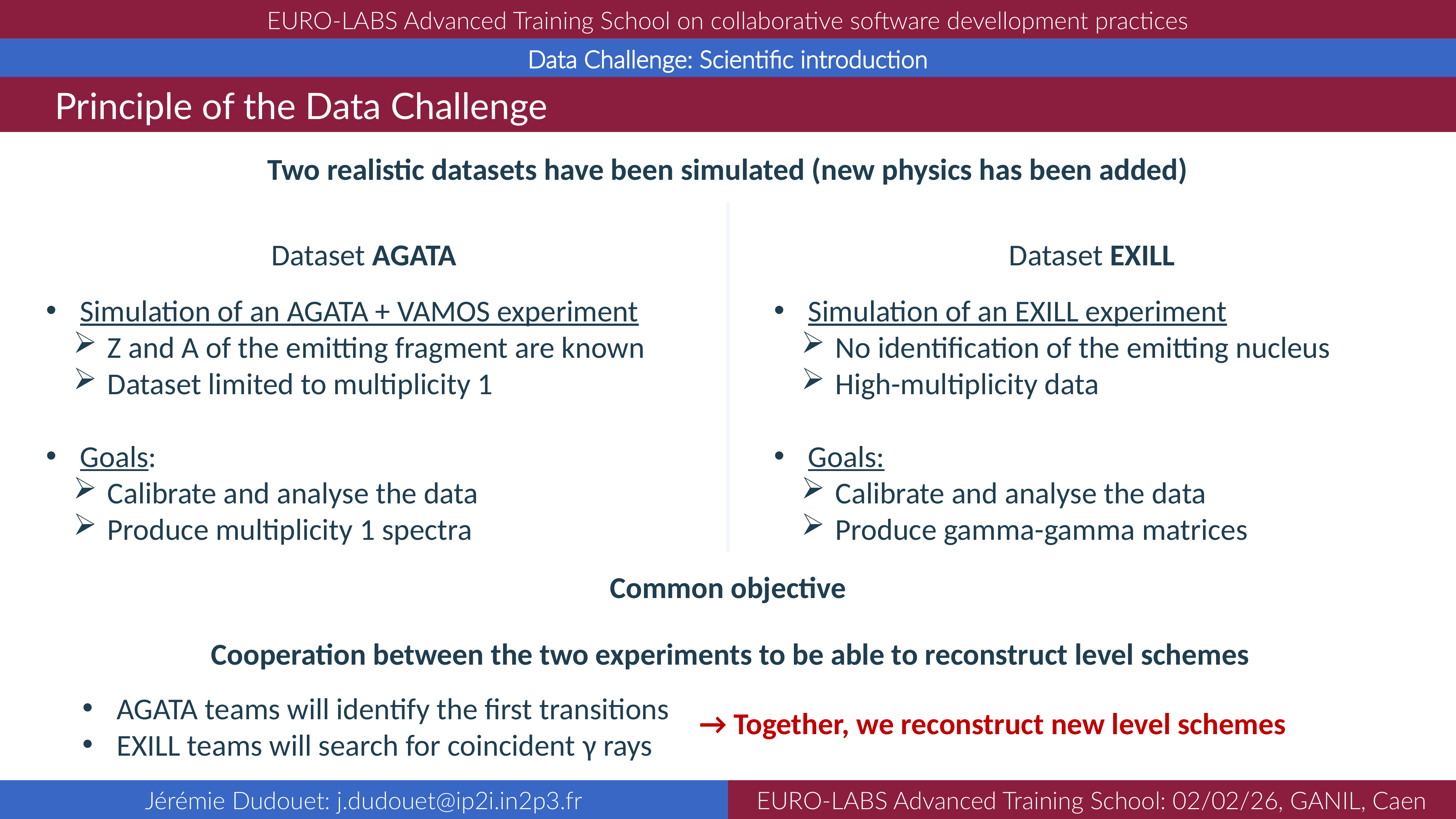

Principle of the Data Challenge
Two realistic datasets have been simulated (new physics has been added)

Dataset EXILL
Dataset AGATA
Simulation of an AGATA + VAMOS experiment
Z and A of the emitting fragment are known
Dataset limited to multiplicity 1

Goals:
Calibrate and analyse the data
Produce multiplicity 1 spectra

Simulation of an EXILL experiment
No identification of the emitting nucleus
High-multiplicity data

Goals:
Calibrate and analyse the data
Produce gamma-gamma matrices

Common objective

Cooperation between the two experiments to be able to reconstruct level schemes
AGATA teams will identify the first transitions
EXILL teams will search for coincident γ rays

→ Together, we reconstruct new level schemes